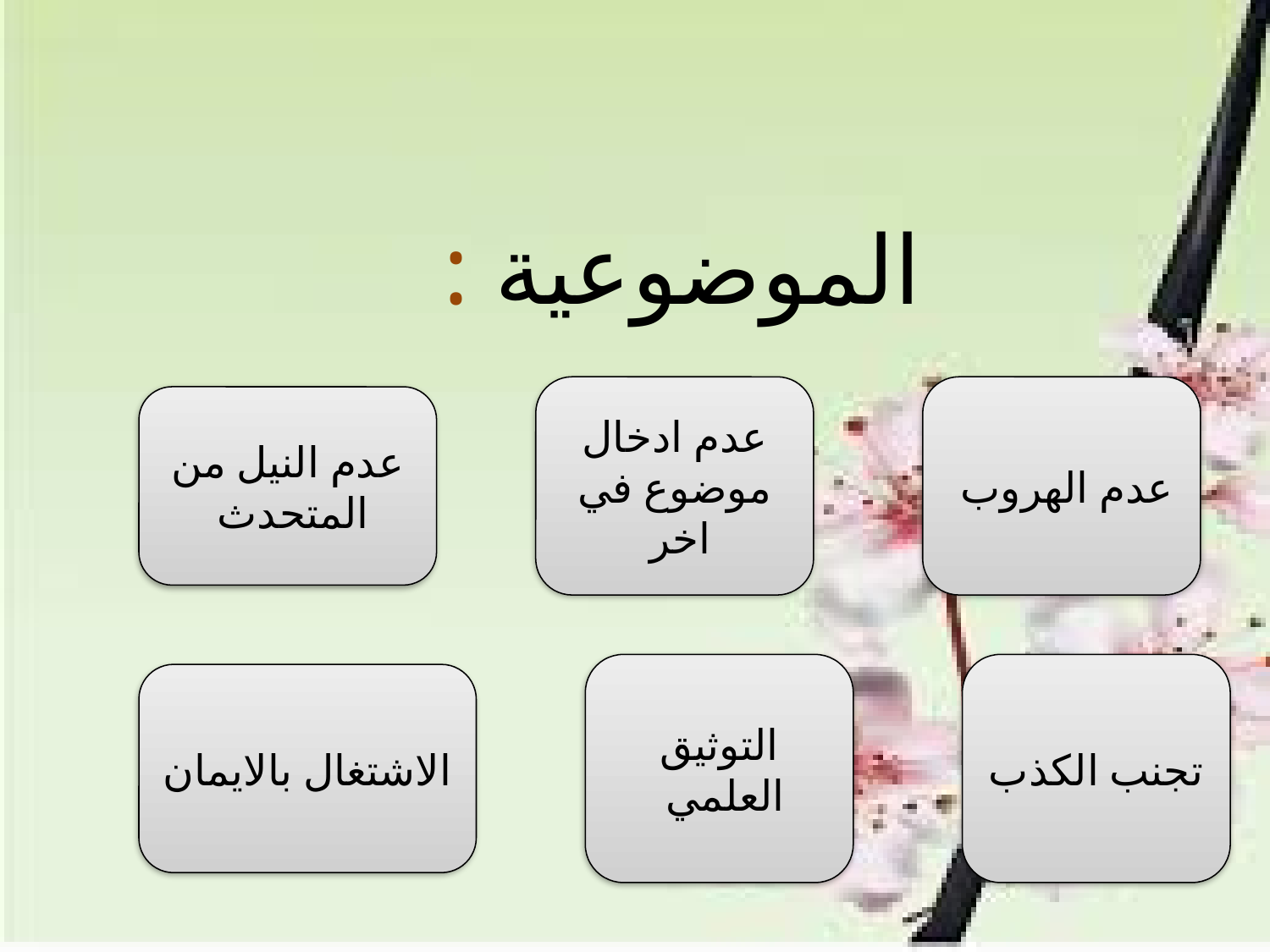

الموضوعية :
عدم ادخال موضوع في اخر
عدم الهروب
عدم النيل من المتحدث
التوثيق العلمي
تجنب الكذب
الاشتغال بالايمان